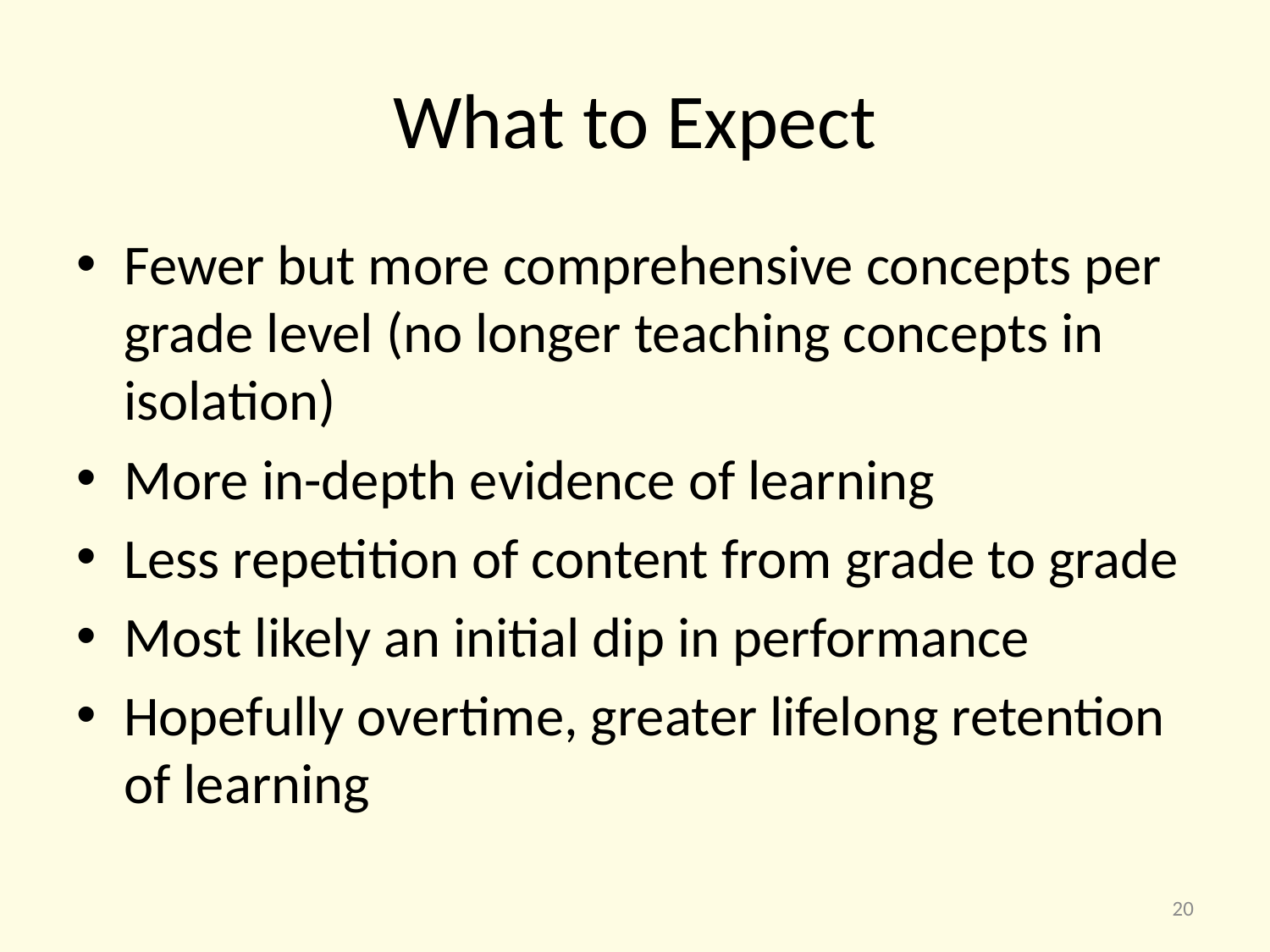

# What to Expect
Fewer but more comprehensive concepts per grade level (no longer teaching concepts in isolation)
More in-depth evidence of learning
Less repetition of content from grade to grade
Most likely an initial dip in performance
Hopefully overtime, greater lifelong retention of learning
20